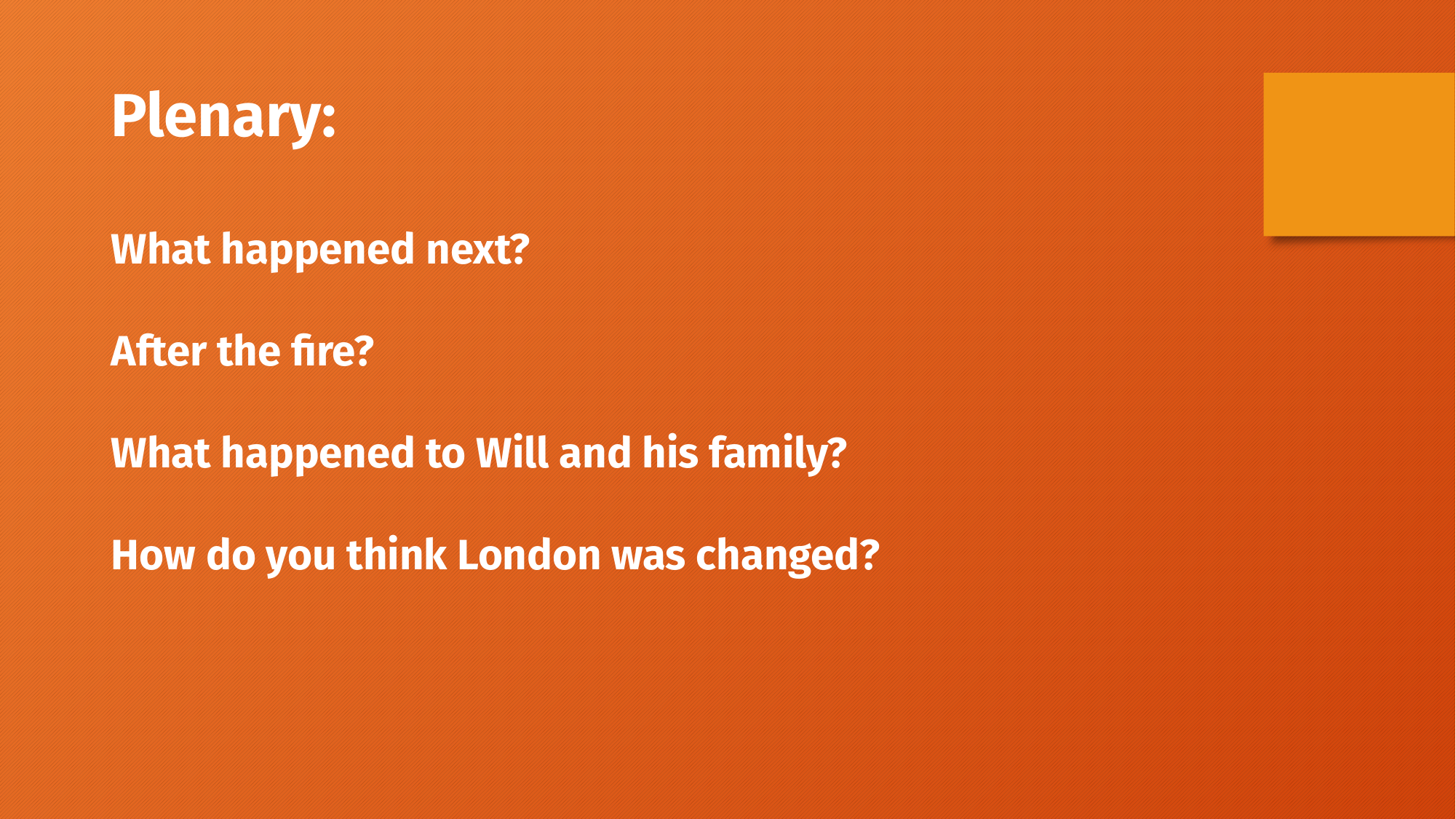

Plenary:

What happened next?

After the fire?

What happened to Will and his family?

How do you think London was changed?